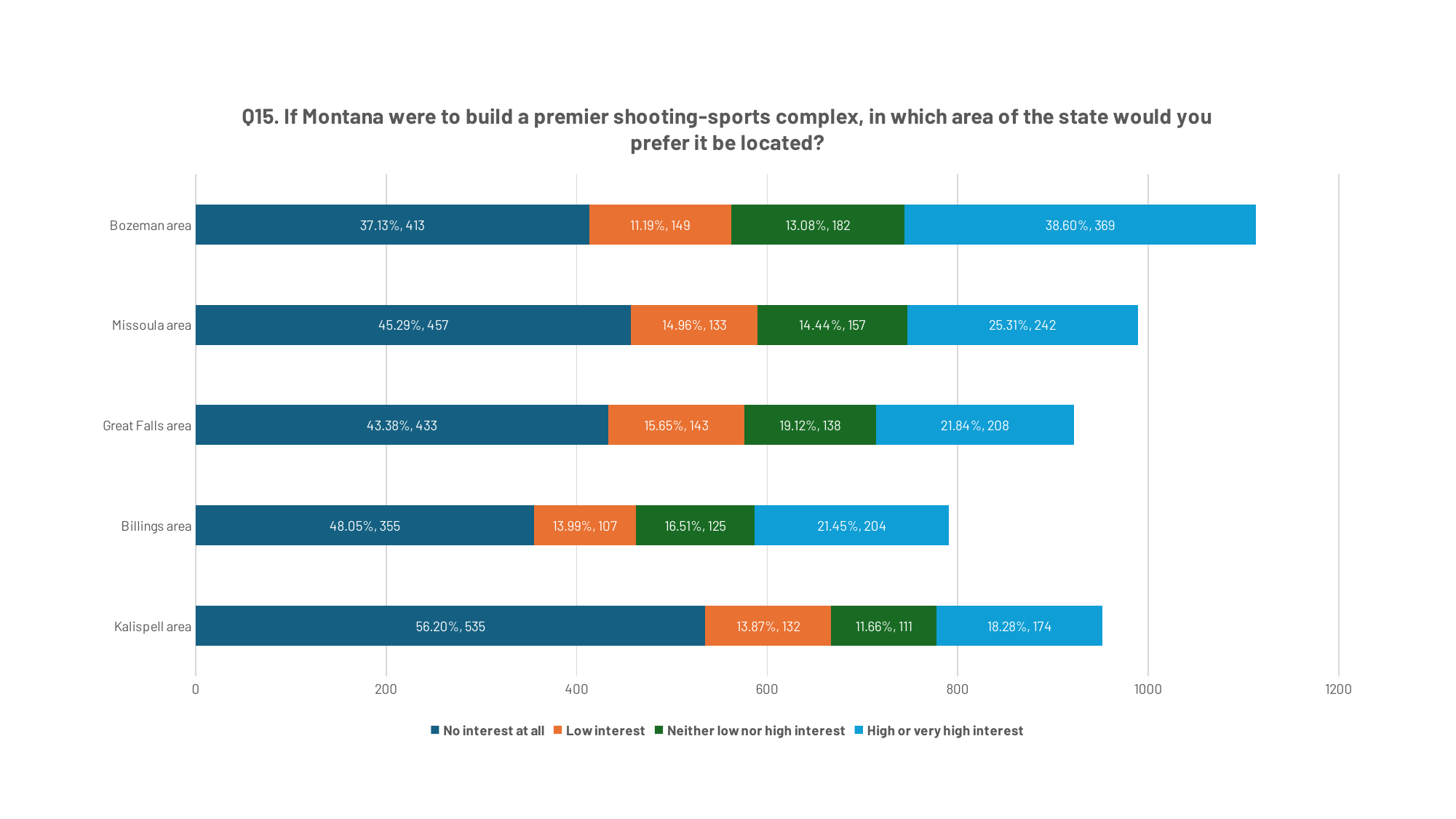

### Chart: Q15. If Montana were to build a premier shooting-sports complex, in which area of the state would you prefer it be located?

| Category | No interest at all | Low interest | Neither low nor high interest | High or very high interest |
|---|---|---|---|---|
| Kalispell area | 535.0 | 132.0 | 111.0 | 174.0 |
| Billings area | 355.0 | 107.0 | 125.0 | 204.0 |
| Great Falls area | 433.0 | 143.0 | 138.0 | 208.0 |
| Missoula area | 457.0 | 133.0 | 157.0 | 242.0 |
| Bozeman area | 413.0 | 149.0 | 182.0 | 369.0 |